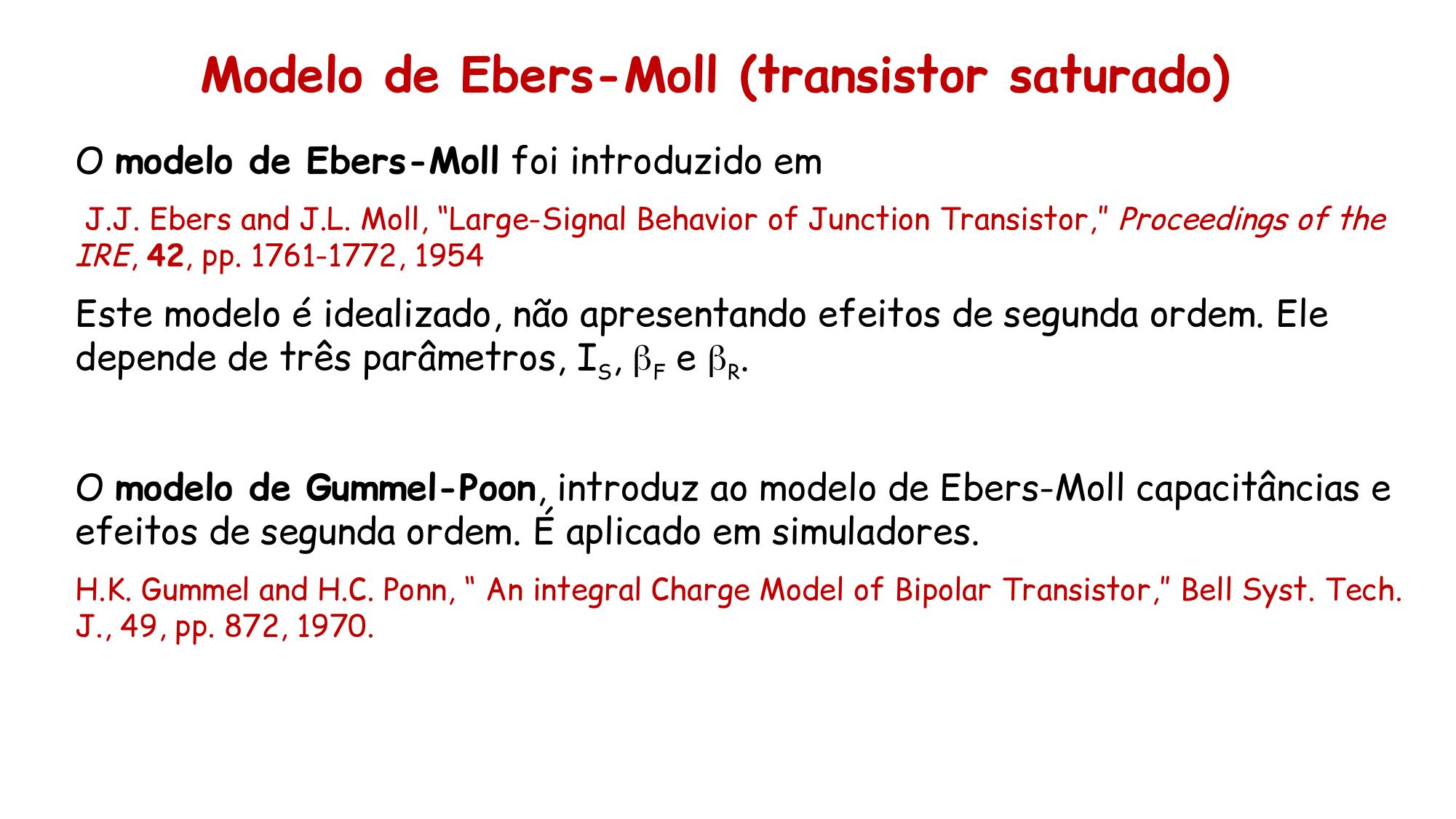

Modelo de Ebers-Moll (transistor saturado)
O modelo de Ebers-Moll foi introduzido em
 J.J. Ebers and J.L. Moll, “Large-Signal Behavior of Junction Transistor,” Proceedings of the IRE, 42, pp. 1761-1772, 1954
Este modelo é idealizado, não apresentando efeitos de segunda ordem. Ele depende de três parâmetros, IS, βF e βR.

O modelo de Gummel-Poon, introduz ao modelo de Ebers-Moll capacitâncias e efeitos de segunda ordem. É aplicado em simuladores.
H.K. Gummel and H.C. Ponn, “ An integral Charge Model of Bipolar Transistor,” Bell Syst. Tech. J., 49, pp. 872, 1970.

810